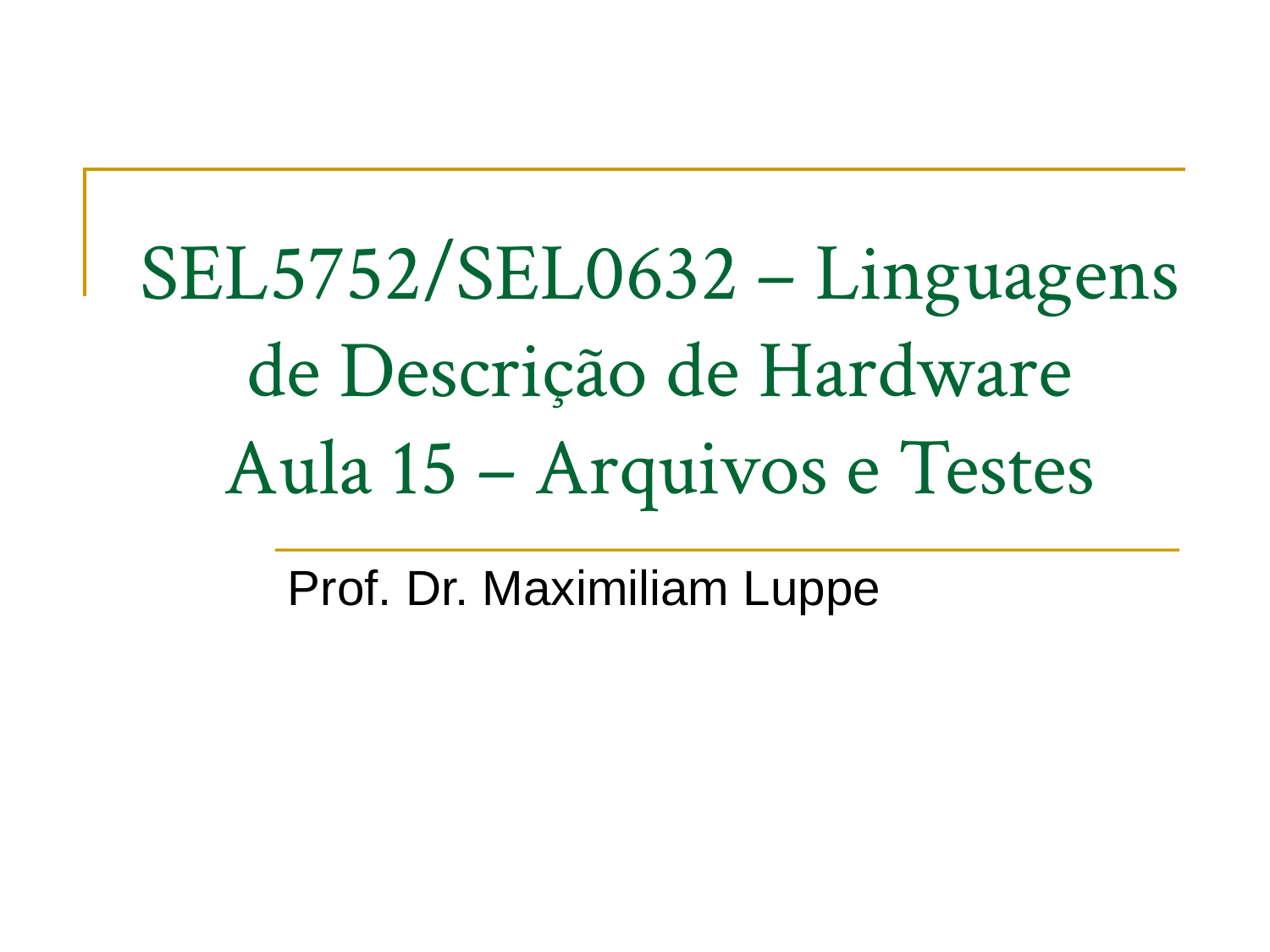

# SEL5752/SEL0632 – Linguagens de Descrição de Hardware Aula 15 – Arquivos e Testes
Prof. Dr. Maximiliam Luppe